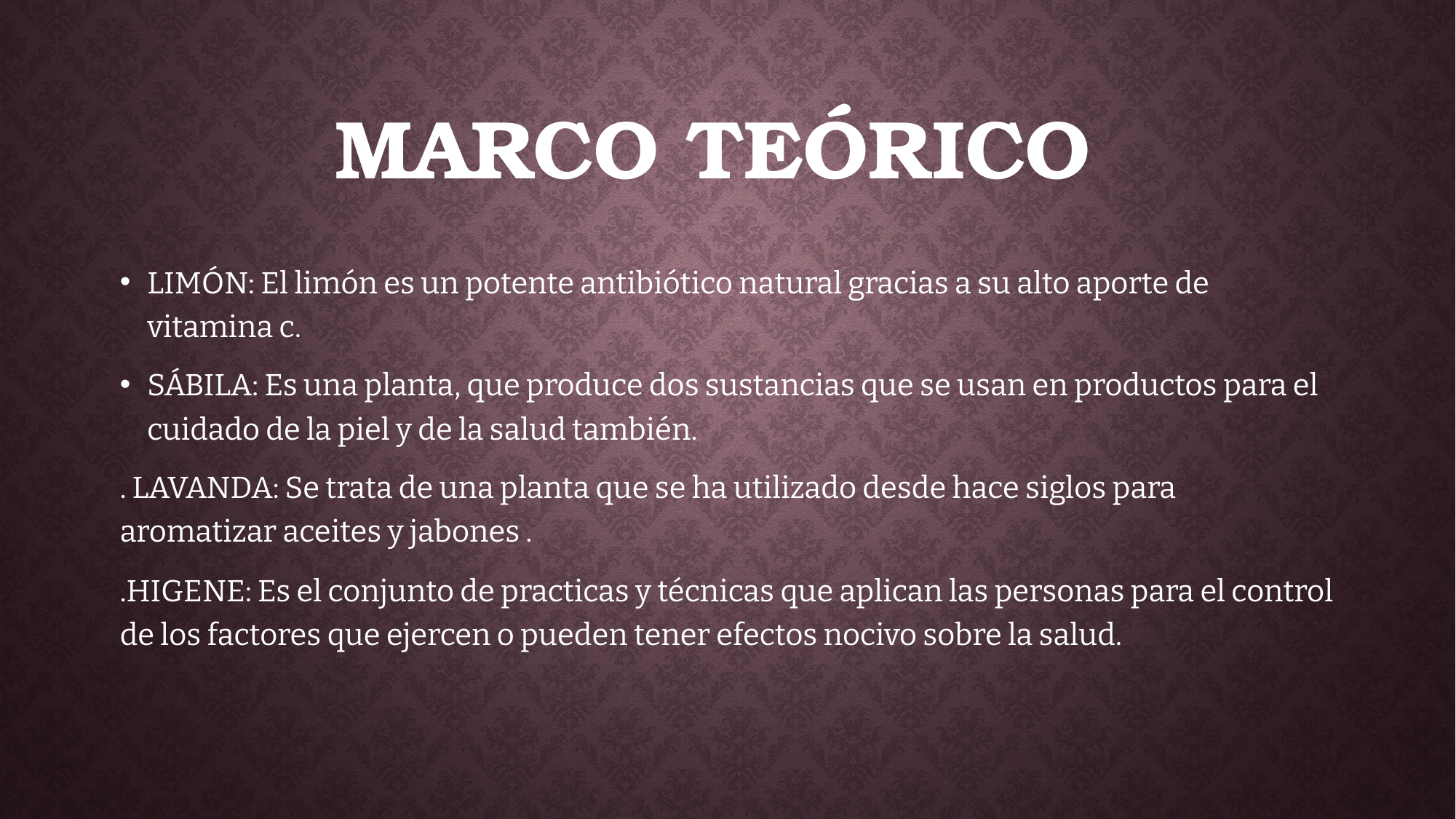

# marco teórico
LIMÓN: El limón es un potente antibiótico natural gracias a su alto aporte de vitamina c.
SÁBILA: Es una planta, que produce dos sustancias que se usan en productos para el cuidado de la piel y de la salud también.
. LAVANDA: Se trata de una planta que se ha utilizado desde hace siglos para aromatizar aceites y jabones .
.HIGENE: Es el conjunto de practicas y técnicas que aplican las personas para el control de los factores que ejercen o pueden tener efectos nocivo sobre la salud.